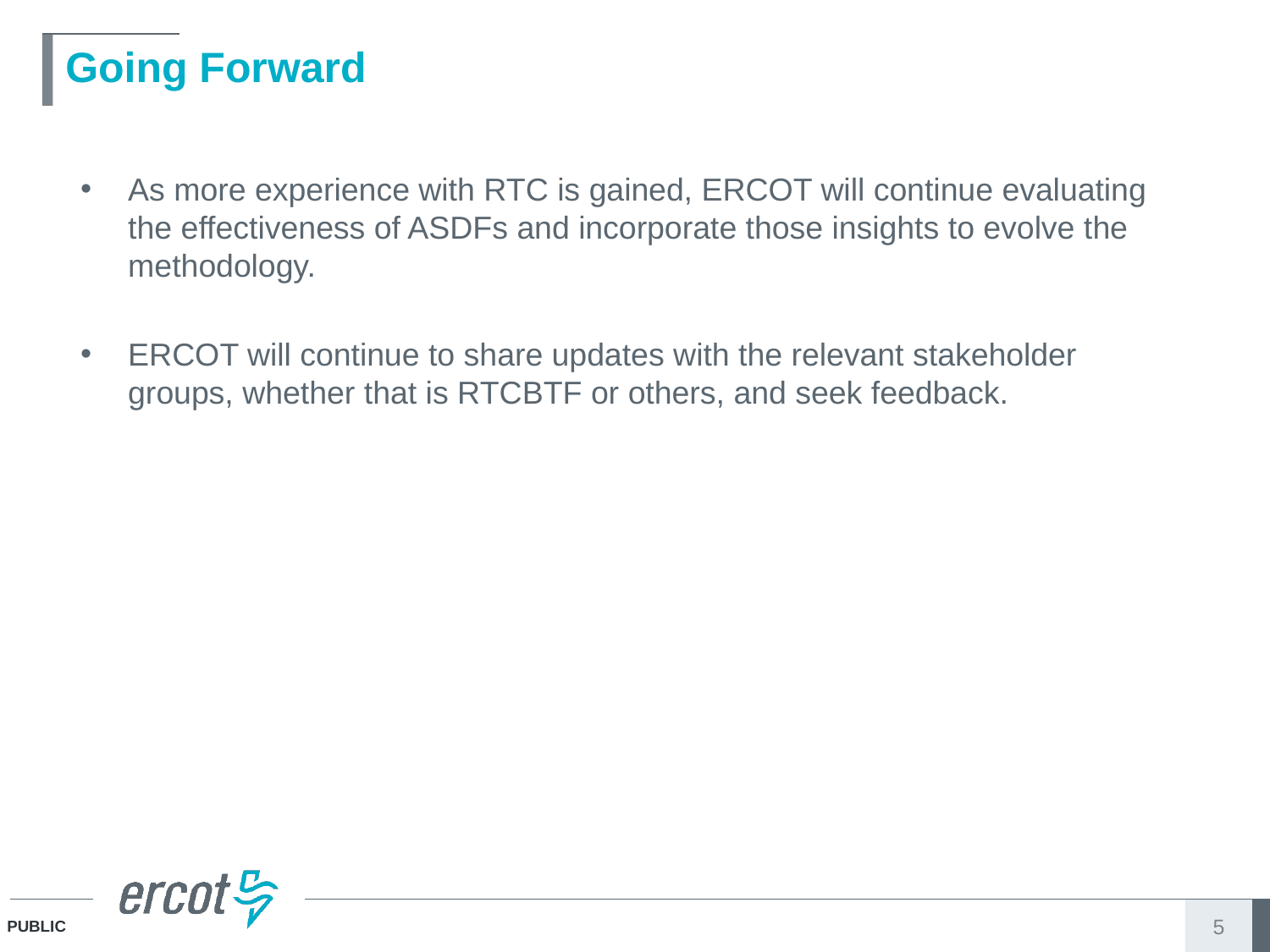

# Going Forward

As more experience with RTC is gained, ERCOT will continue evaluating the effectiveness of ASDFs and incorporate those insights to evolve the methodology.

ERCOT will continue to share updates with the relevant stakeholder groups, whether that is RTCBTF or others, and seek feedback.

5